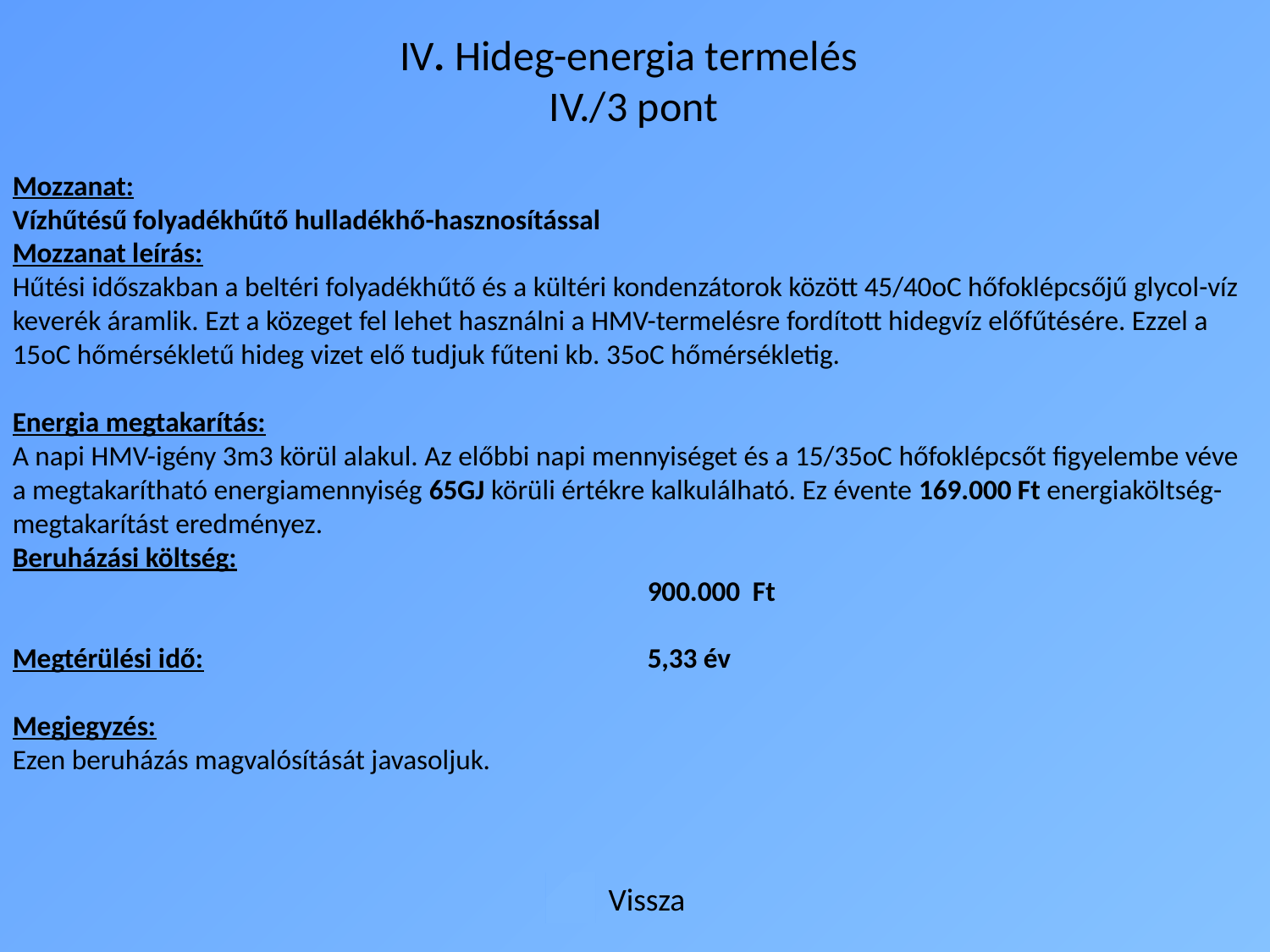

# IV. Hideg-energia termelés IV./3 pont

Mozzanat:
Vízhűtésű folyadékhűtő hulladékhő-hasznosítással
Mozzanat leírás:
Hűtési időszakban a beltéri folyadékhűtő és a kültéri kondenzátorok között 45/40oC hőfoklépcsőjű glycol-víz keverék áramlik. Ezt a közeget fel lehet használni a HMV-termelésre fordított hidegvíz előfűtésére. Ezzel a 15oC hőmérsékletű hideg vizet elő tudjuk fűteni kb. 35oC hőmérsékletig.

Energia megtakarítás:
A napi HMV-igény 3m3 körül alakul. Az előbbi napi mennyiséget és a 15/35oC hőfoklépcsőt figyelembe véve a megtakarítható energiamennyiség 65GJ körüli értékre kalkulálható. Ez évente 169.000 Ft energiaköltség-megtakarítást eredményez.
Beruházási költség:
					900.000  Ft

Megtérülési idő:				5,33 év

Megjegyzés:
Ezen beruházás magvalósítását javasoljuk.

Vissza